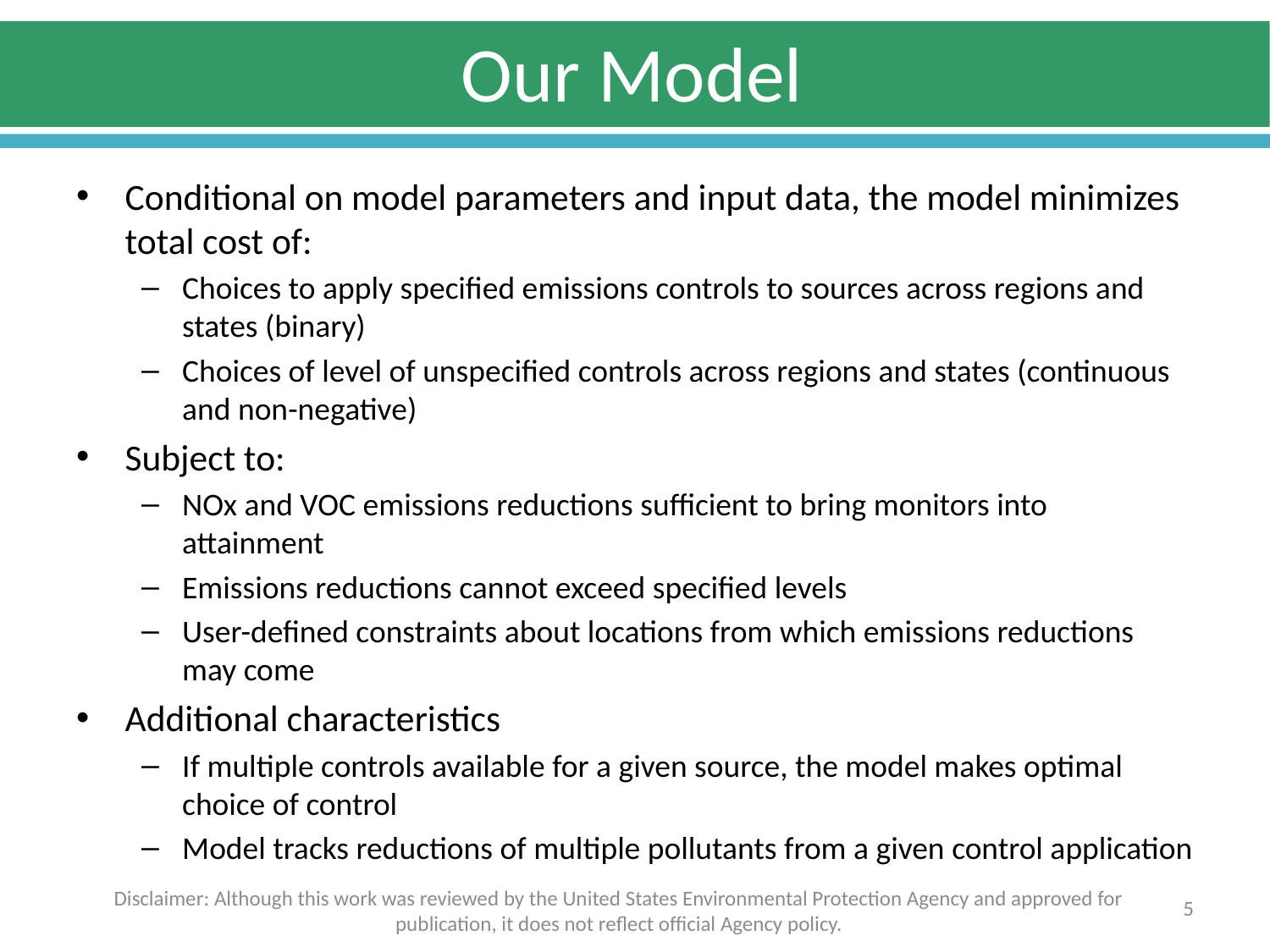

Our Model

Conditional on model parameters and input data, the model minimizes total cost of:
Choices to apply specified emissions controls to sources across regions and states (binary)
Choices of level of unspecified controls across regions and states (continuous and non-negative)
Subject to:
NOx and VOC emissions reductions sufficient to bring monitors into attainment
Emissions reductions cannot exceed specified levels
User-defined constraints about locations from which emissions reductions may come
Additional characteristics
If multiple controls available for a given source, the model makes optimal choice of control
Model tracks reductions of multiple pollutants from a given control application

5
Disclaimer: Although this work was reviewed by the United States Environmental Protection Agency and approved for publication, it does not reflect official Agency policy.